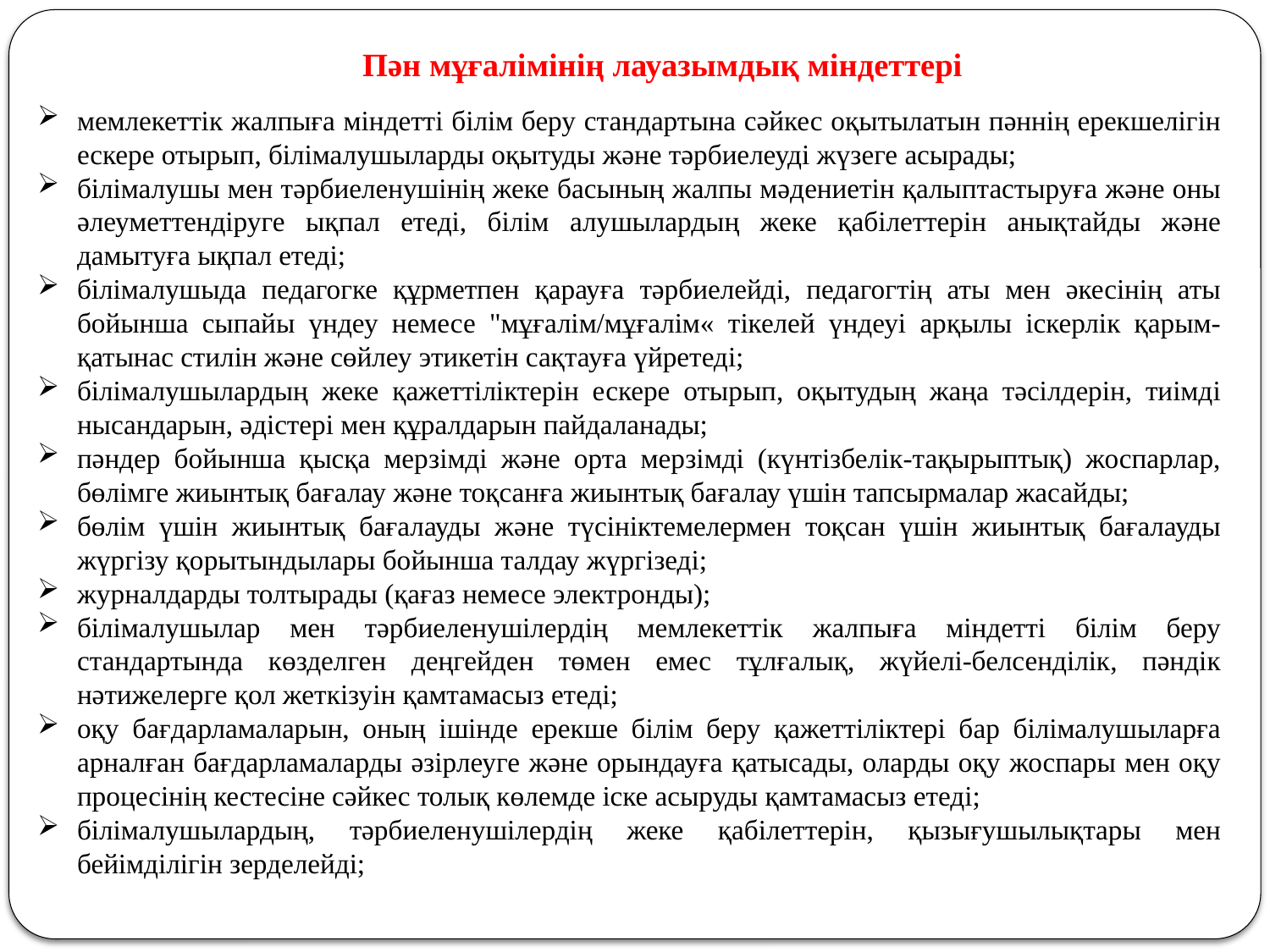

# Пән мұғалімінің лауазымдық міндеттері
мемлекеттік жалпыға міндетті білім беру стандартына сәйкес оқытылатын пәннің ерекшелігін ескере отырып, білімалушыларды оқытуды және тәрбиелеуді жүзеге асырады;
білімалушы мен тәрбиеленушінің жеке басының жалпы мәдениетін қалыптастыруға және оны әлеуметтендіруге ықпал етеді, білім алушылардың жеке қабілеттерін анықтайды және дамытуға ықпал етеді;
білімалушыда педагогке құрметпен қарауға тәрбиелейді, педагогтің аты мен әкесінің аты бойынша сыпайы үндеу немесе "мұғалім/мұғалім« тікелей үндеуі арқылы іскерлік қарым-қатынас стилін және сөйлеу этикетін сақтауға үйретеді;
білімалушылардың жеке қажеттіліктерін ескере отырып, оқытудың жаңа тәсілдерін, тиімді нысандарын, әдістері мен құралдарын пайдаланады;
пәндер бойынша қысқа мерзімді және орта мерзімді (күнтізбелік-тақырыптық) жоспарлар, бөлімге жиынтық бағалау және тоқсанға жиынтық бағалау үшін тапсырмалар жасайды;
бөлім үшін жиынтық бағалауды және түсініктемелермен тоқсан үшін жиынтық бағалауды жүргізу қорытындылары бойынша талдау жүргізеді;
журналдарды толтырады (қағаз немесе электронды);
білімалушылар мен тәрбиеленушілердің мемлекеттік жалпыға міндетті білім беру стандартында көзделген деңгейден төмен емес тұлғалық, жүйелі-белсенділік, пәндік нәтижелерге қол жеткізуін қамтамасыз етеді;
оқу бағдарламаларын, оның ішінде ерекше білім беру қажеттіліктері бар білімалушыларға арналған бағдарламаларды әзірлеуге және орындауға қатысады, оларды оқу жоспары мен оқу процесінің кестесіне сәйкес толық көлемде іске асыруды қамтамасыз етеді;
білімалушылардың, тәрбиеленушілердің жеке қабілеттерін, қызығушылықтары мен бейімділігін зерделейді;